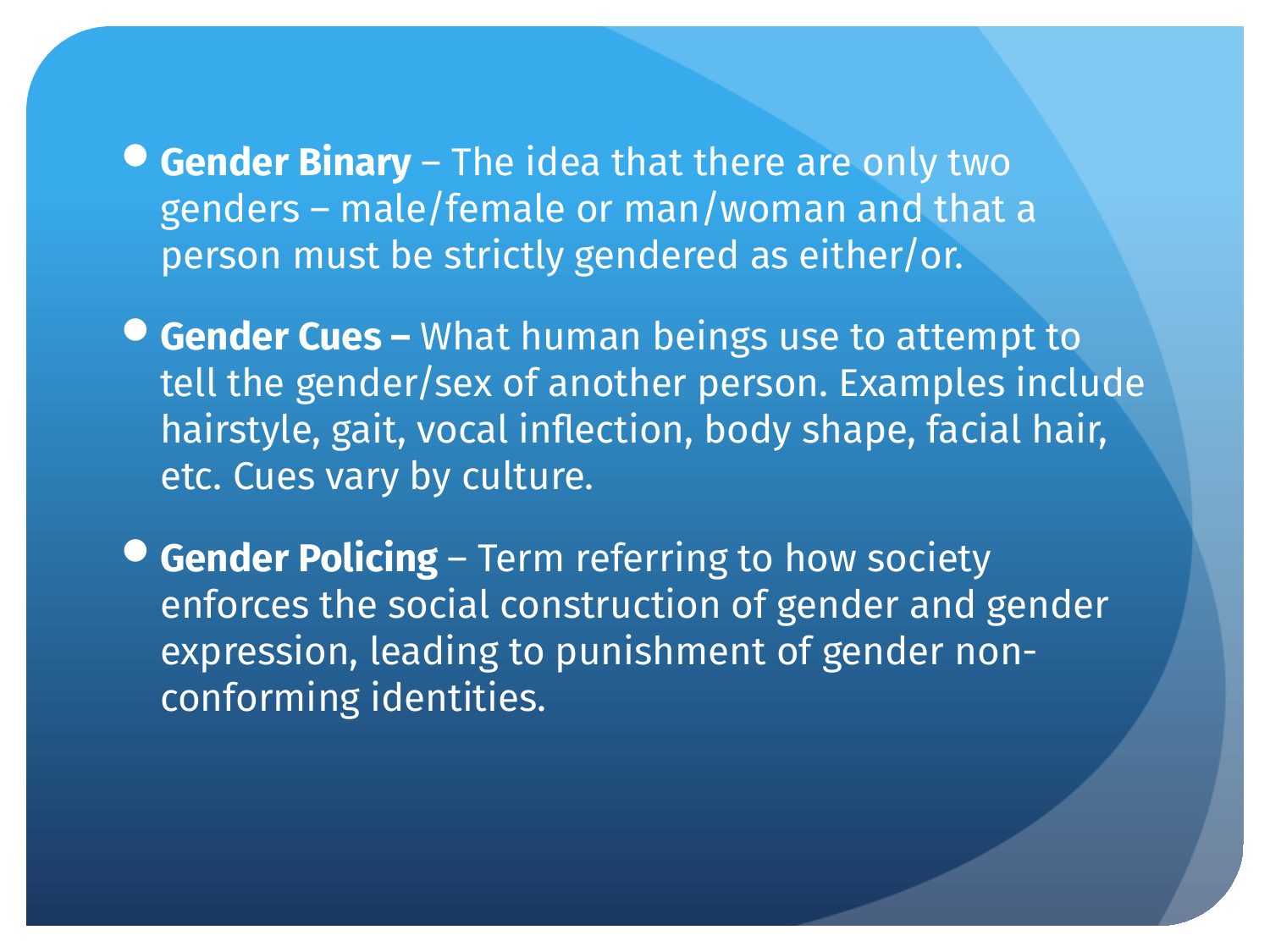

Gender Binary – The idea that there are only two genders – male/female or man/woman and that a person must be strictly gendered as either/or.
Gender Cues – What human beings use to attempt to tell the gender/sex of another person. Examples include hairstyle, gait, vocal inflection, body shape, facial hair, etc. Cues vary by culture.
Gender Policing – Term referring to how society enforces the social construction of gender and gender expression, leading to punishment of gender non-conforming identities.